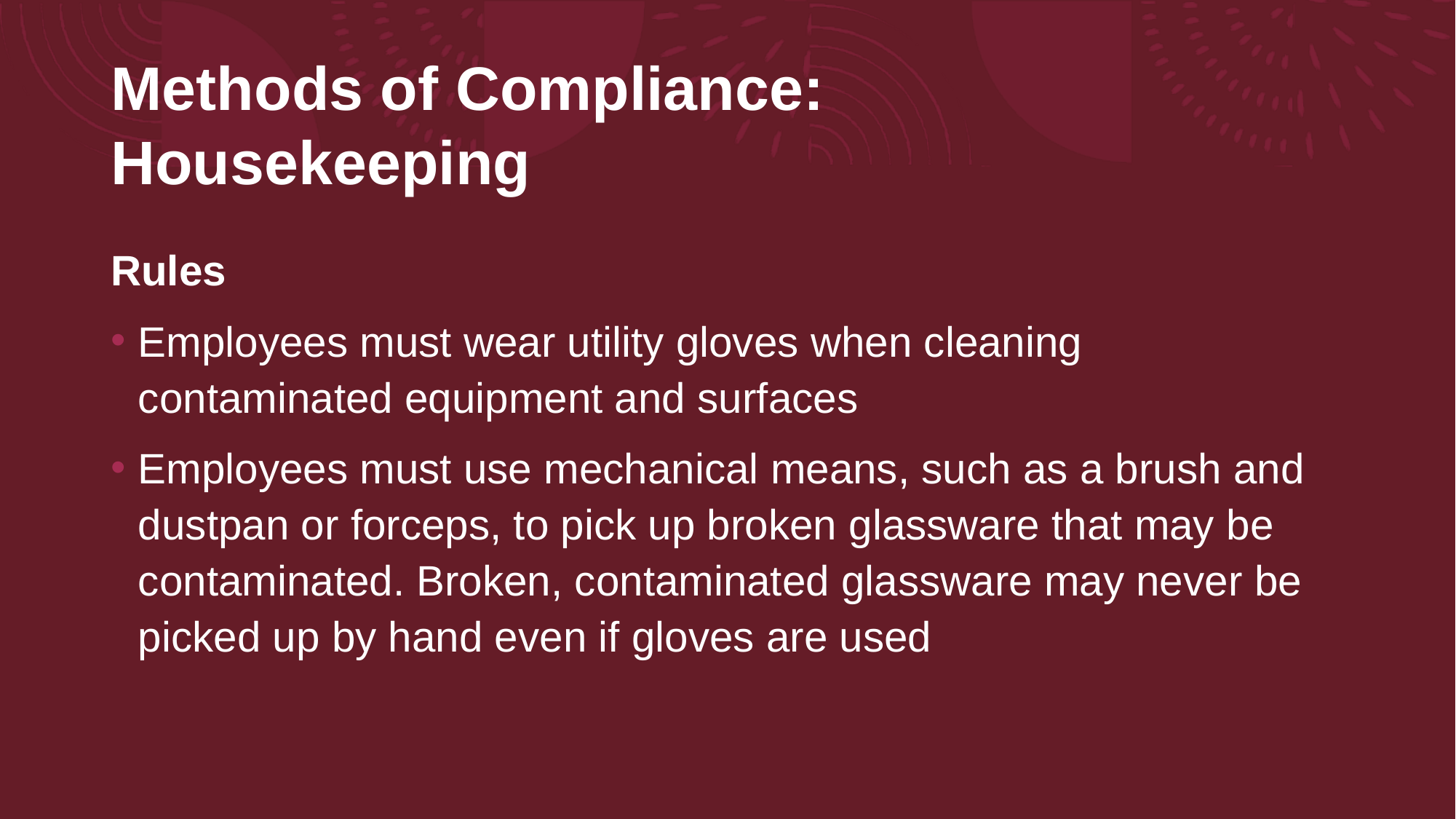

# Methods of Compliance: Housekeeping
Rules
Employees must wear utility gloves when cleaning contaminated equipment and surfaces
Employees must use mechanical means, such as a brush and dustpan or forceps, to pick up broken glassware that may be contaminated. Broken, contaminated glassware may never be picked up by hand even if gloves are used